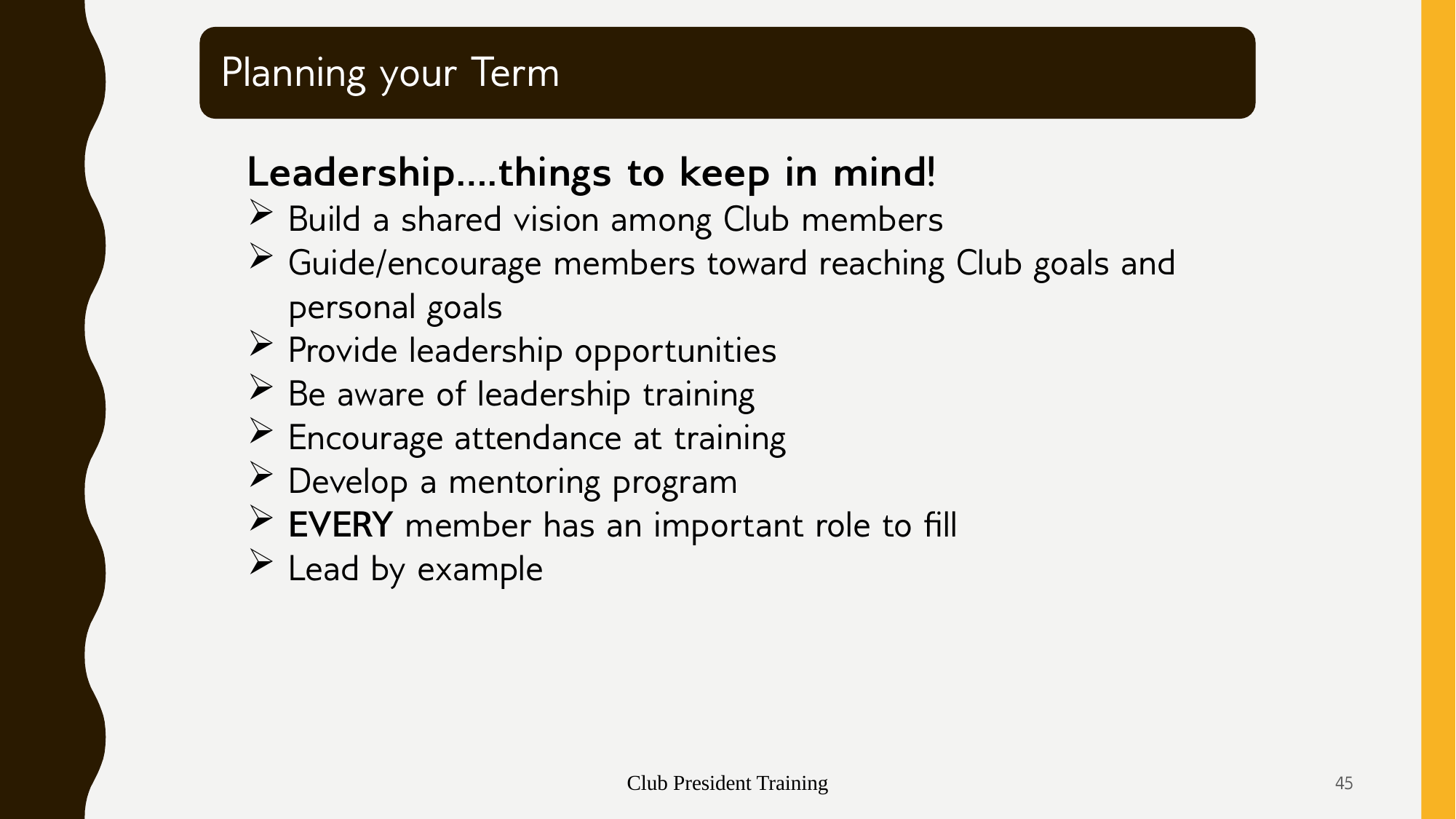

Planning your Term

Leadership….things to keep in mind!
Build a shared vision among Club members
Guide/encourage members toward reaching Club goals and personal goals
Provide leadership opportunities
Be aware of leadership training
Encourage attendance at training
Develop a mentoring program
EVERY member has an important role to fill
Lead by example

Club President Training
45